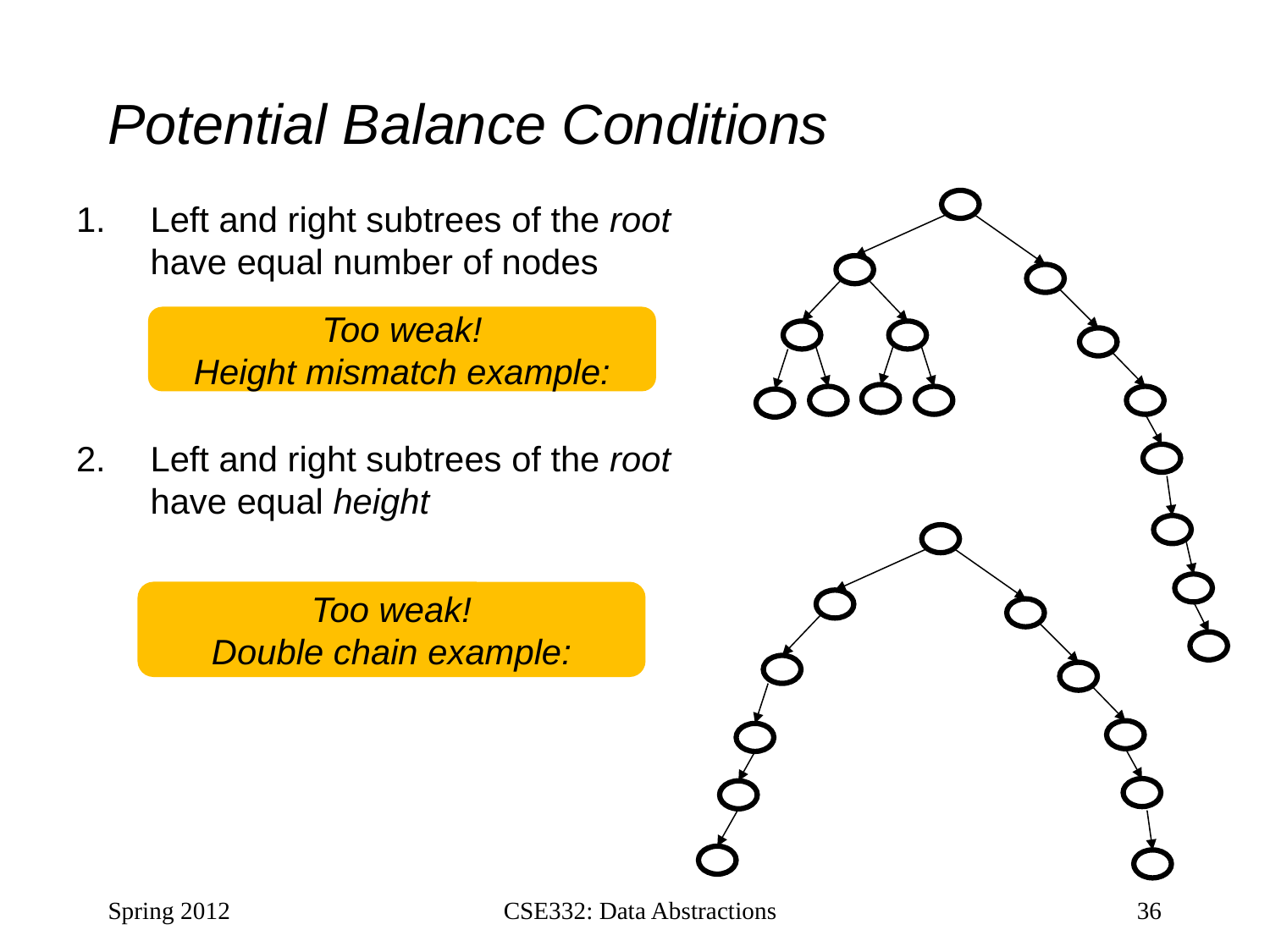

# Potential Balance Conditions
Left and right subtrees of the root
have equal number of nodes

2.	Left and right subtrees of the root
have equal height

Too weak!
Height mismatch example:

Too weak!
Double chain example:
Spring 2012
CSE332: Data Abstractions
36